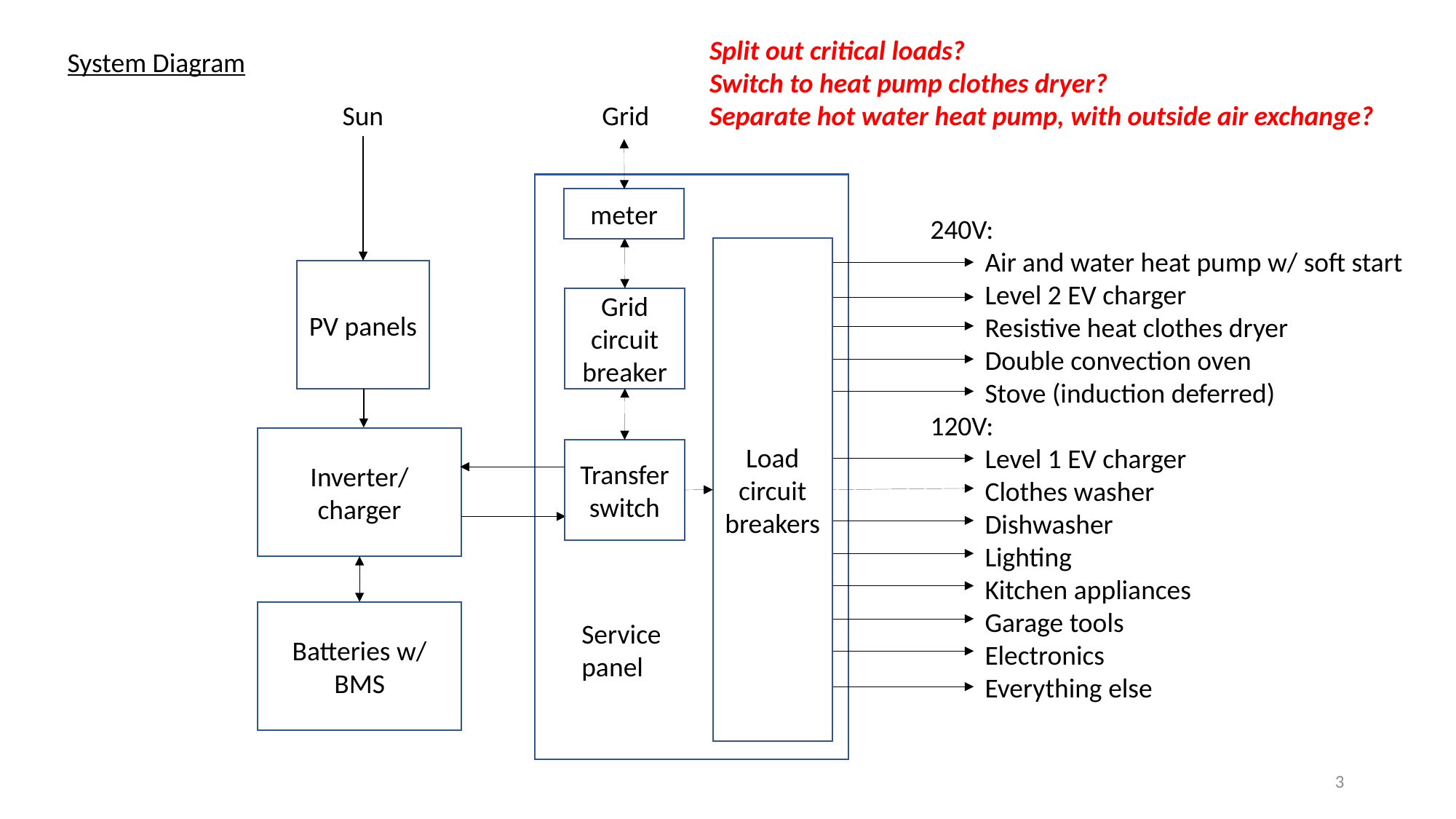

Split out critical loads?
Switch to heat pump clothes dryer?
Separate hot water heat pump, with outside air exchange?
System Diagram
Sun
Grid

meter
240V:
Air and water heat pump w/ soft start
Level 2 EV charger
Resistive heat clothes dryer
Double convection oven
Stove (induction deferred)
120V:
Level 1 EV charger
Clothes washer
Dishwasher
Lighting
Kitchen appliances
Garage tools
Electronics
Everything else

Load circuit breakers
PV panels
Grid circuit breaker
Inverter/
charger
Transfer switch
Batteries w/ BMS
Service panel
3